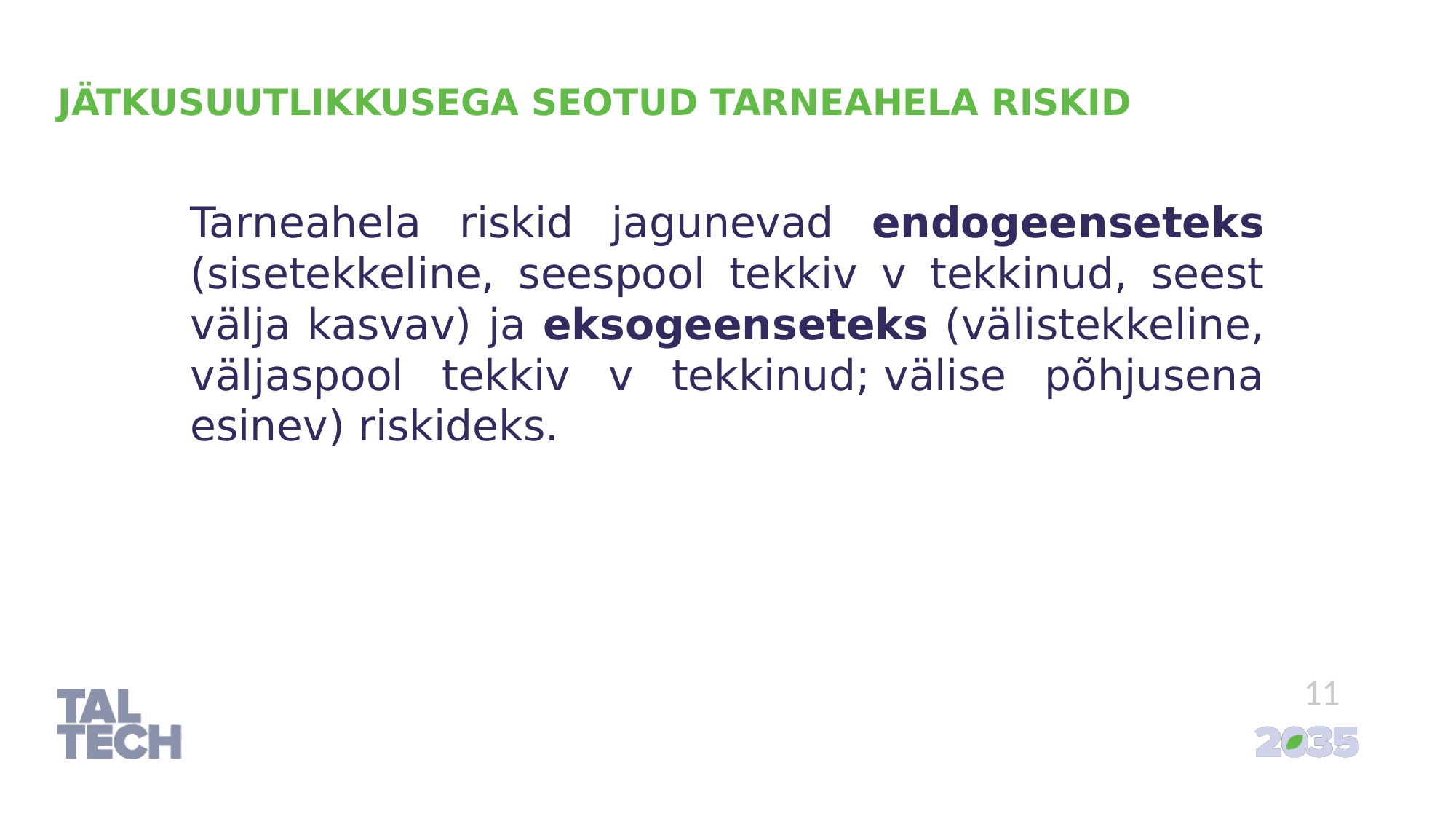

# Jätkusuutlikkusega seotud tarneahela riskiD
Tarneahela riskid jagunevad endogeenseteks (sisetekkeline, seespool tekkiv v tekkinud, seest välja kasvav) ja eksogeenseteks (välistekkeline, väljaspool tekkiv v tekkinud; välise põhjusena esinev) riskideks.
11